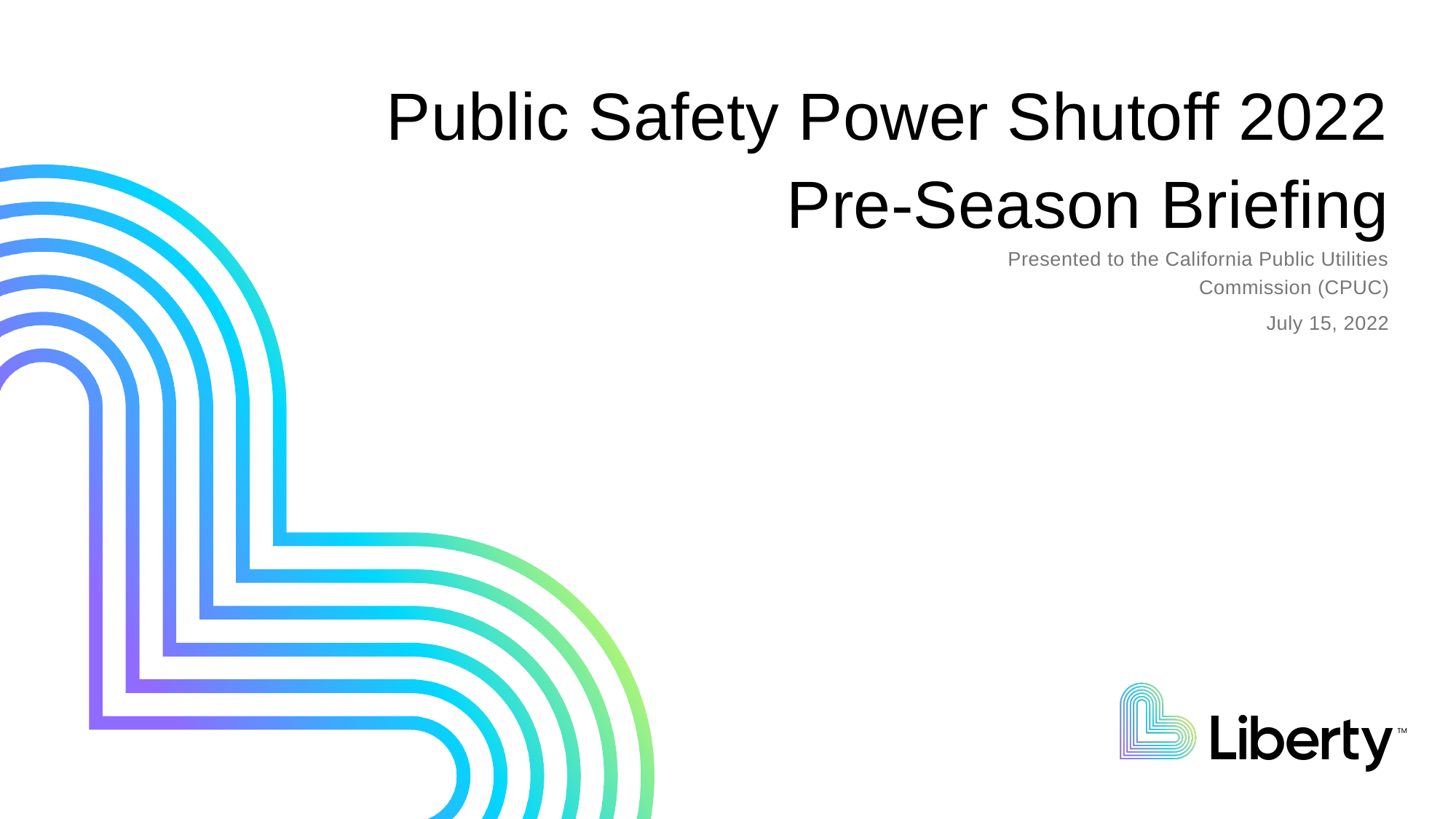

# Public Safety Power Shutoff 2022 Pre-Season Briefing
Presented to the California Public Utilities Commission (CPUC)
July 15, 2022